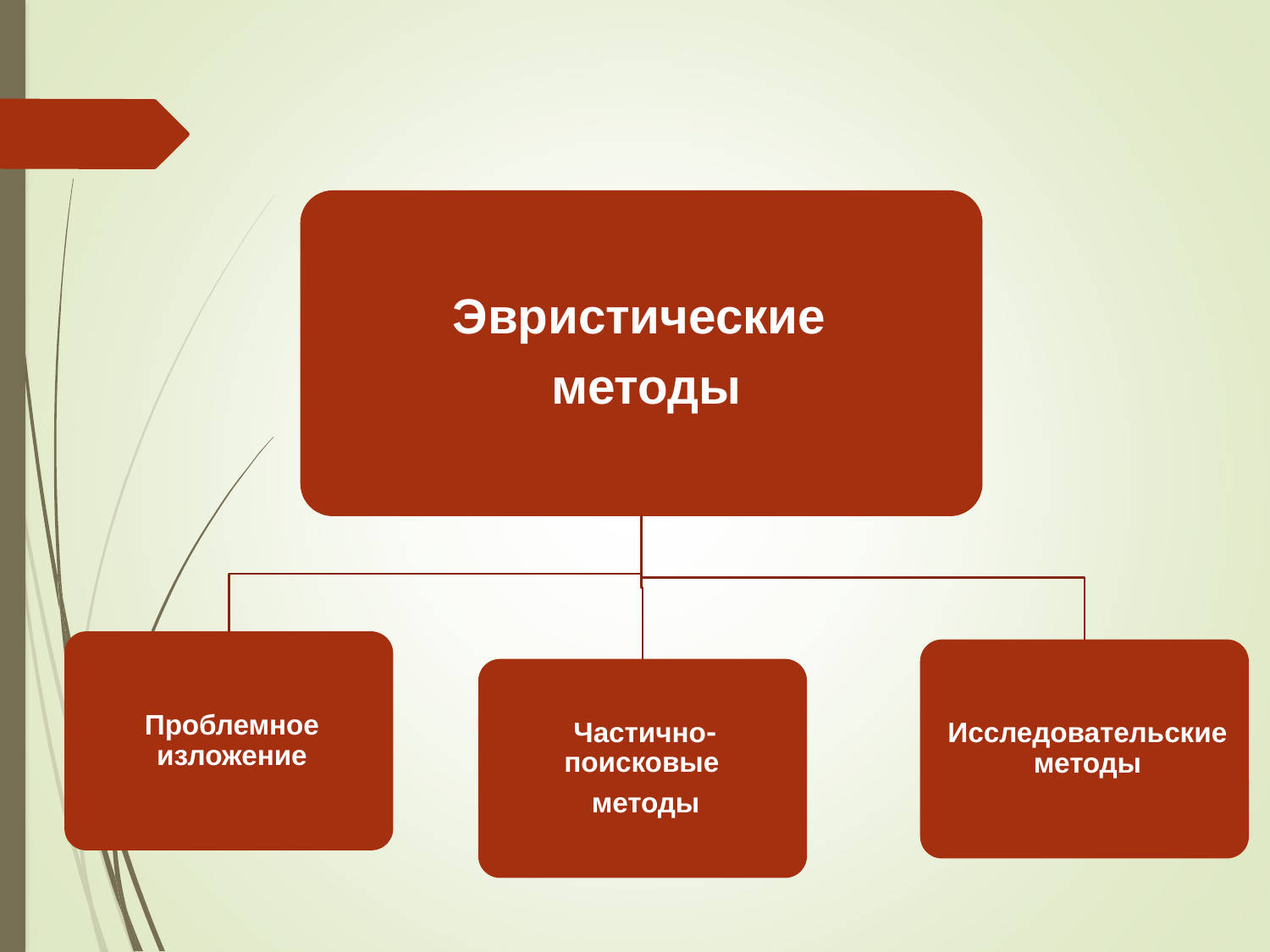

#
Эвристические
методы
Проблемное изложение
Частично-поисковые
методы
Исследовательские методы